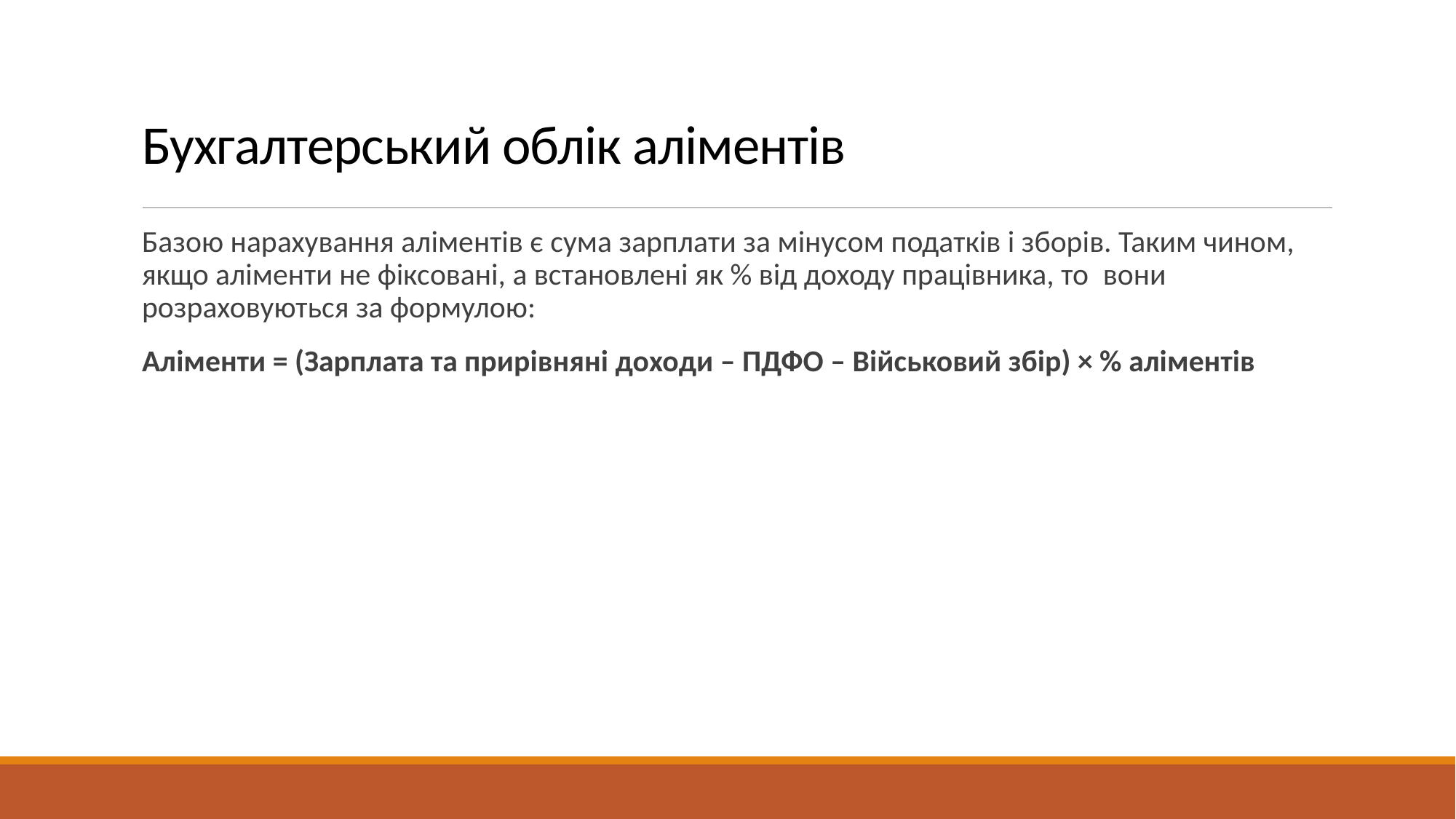

# Бухгалтерський облік аліментів
Базою нарахування аліментів є сума зарплати за мінусом податків і зборів. Таким чином, якщо аліменти не фіксовані, а встановлені як % від доходу працівника, то  вони розраховуються за формулою:
Аліменти = (Зарплата та прирівняні доходи – ПДФО – Військовий збір) × % аліментів